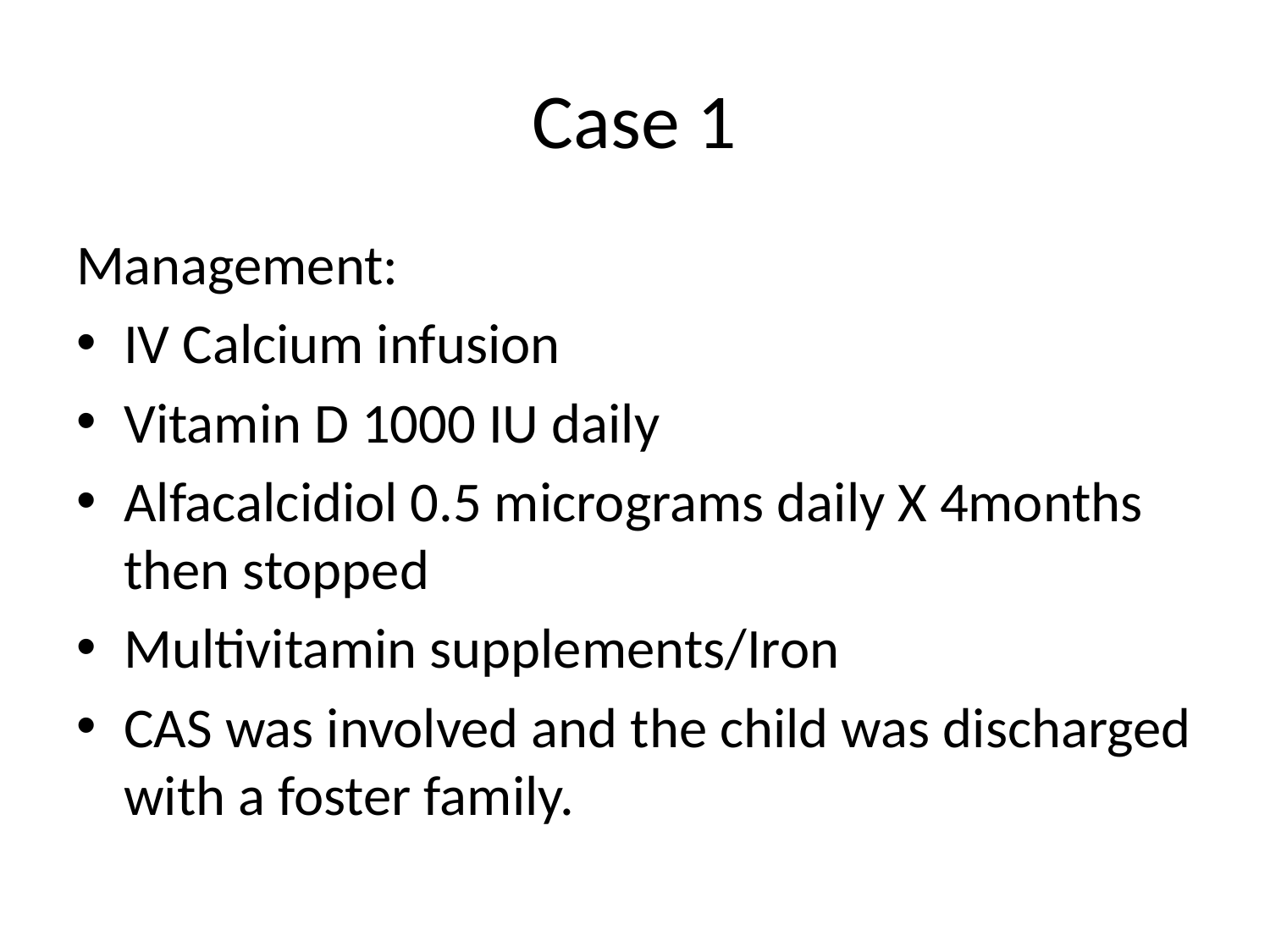

# Case 1
Management:
IV Calcium infusion
Vitamin D 1000 IU daily
Alfacalcidiol 0.5 micrograms daily X 4months then stopped
Multivitamin supplements/Iron
CAS was involved and the child was discharged with a foster family.